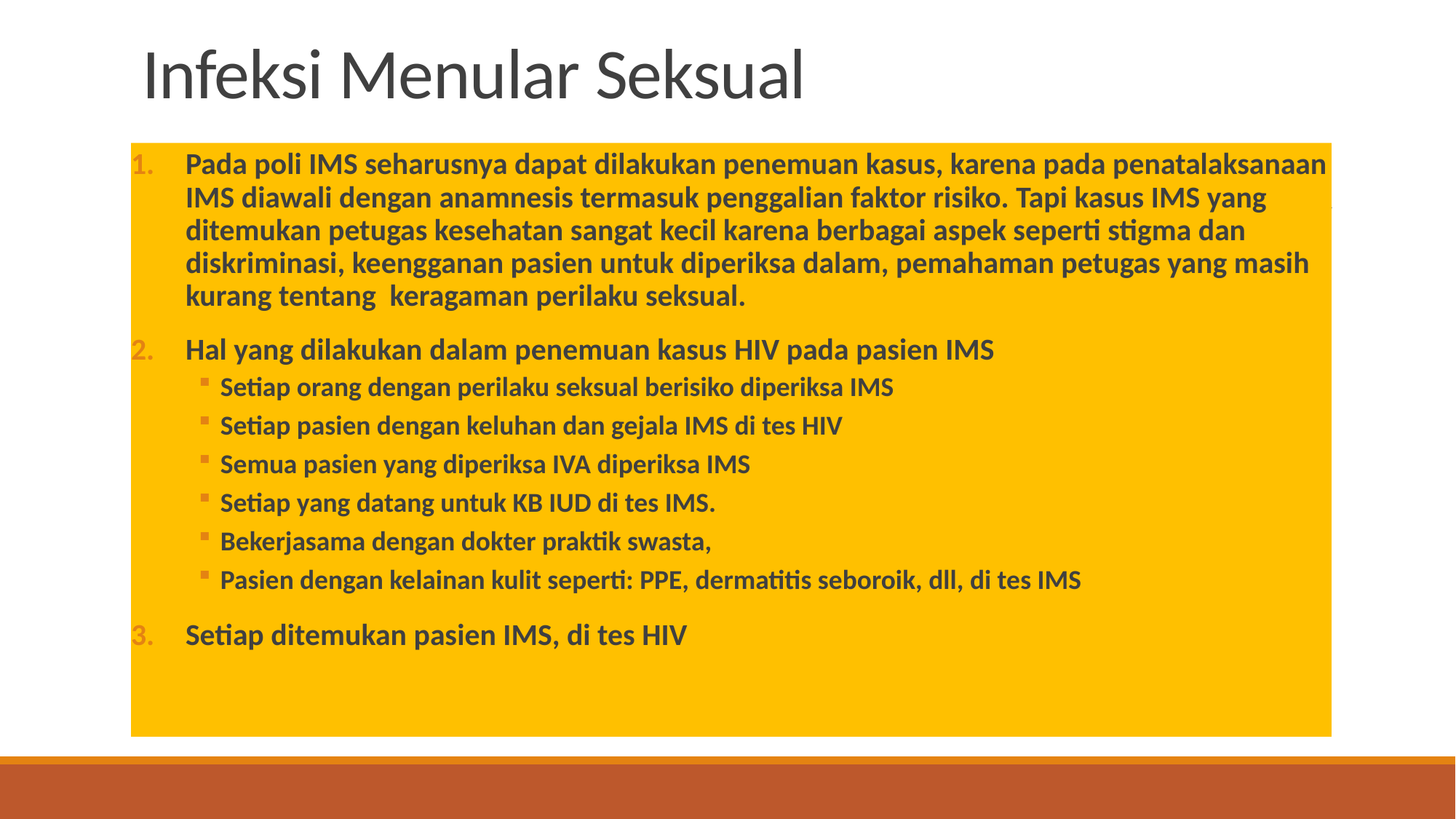

# Infeksi Menular Seksual
Pada poli IMS seharusnya dapat dilakukan penemuan kasus, karena pada penatalaksanaan IMS diawali dengan anamnesis termasuk penggalian faktor risiko. Tapi kasus IMS yang ditemukan petugas kesehatan sangat kecil karena berbagai aspek seperti stigma dan diskriminasi, keengganan pasien untuk diperiksa dalam, pemahaman petugas yang masih kurang tentang  keragaman perilaku seksual.
Hal yang dilakukan dalam penemuan kasus HIV pada pasien IMS
Setiap orang dengan perilaku seksual berisiko diperiksa IMS
Setiap pasien dengan keluhan dan gejala IMS di tes HIV
Semua pasien yang diperiksa IVA diperiksa IMS
Setiap yang datang untuk KB IUD di tes IMS.
Bekerjasama dengan dokter praktik swasta,
Pasien dengan kelainan kulit seperti: PPE, dermatitis seboroik, dll, di tes IMS
Setiap ditemukan pasien IMS, di tes HIV